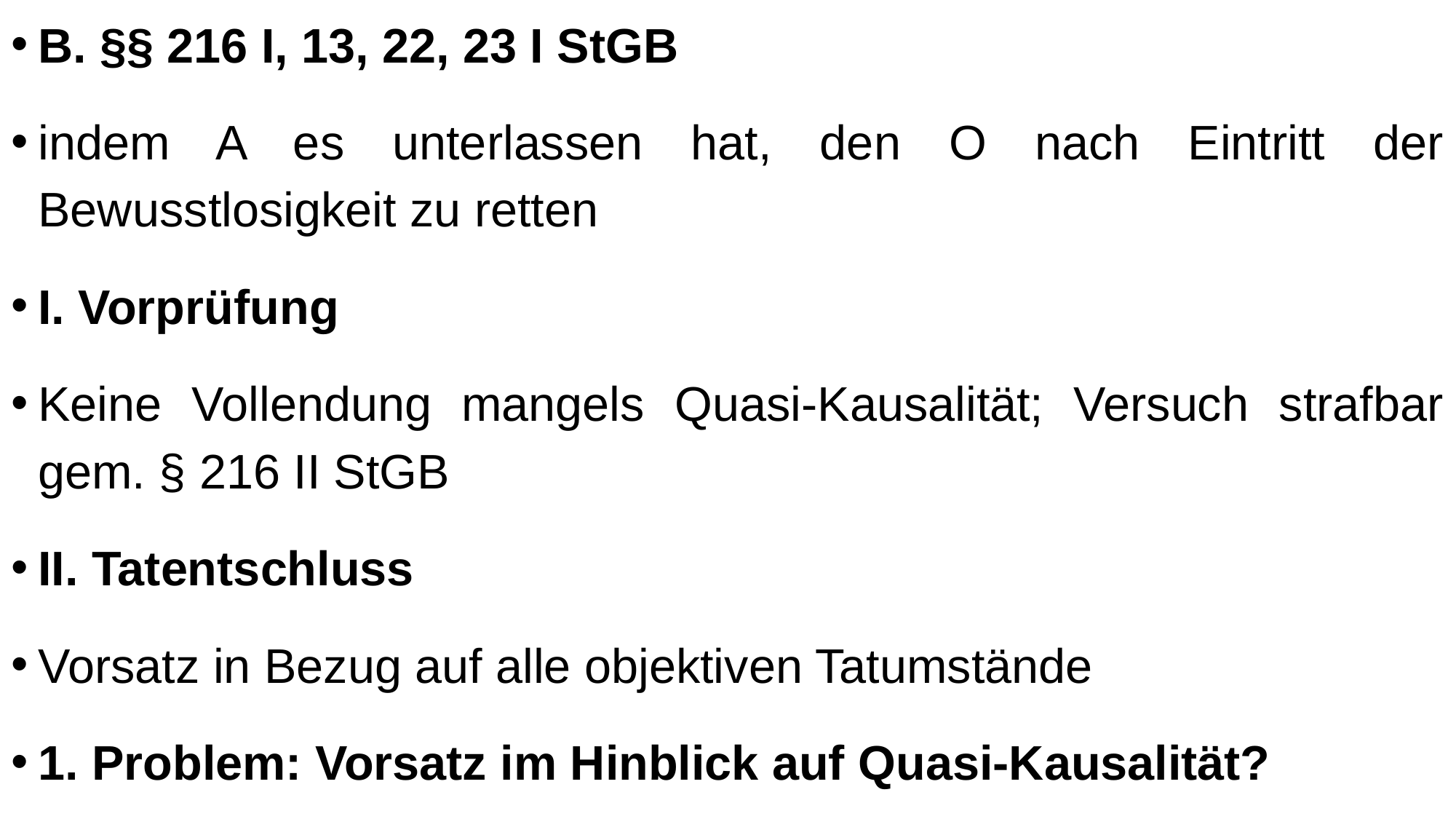

B. §§ 216 I, 13, 22, 23 I StGB
indem A es unterlassen hat, den O nach Eintritt der Bewusstlosigkeit zu retten
I. Vorprüfung
Keine Vollendung mangels Quasi-Kausalität; Versuch strafbar gem. § 216 II StGB
II. Tatentschluss
Vorsatz in Bezug auf alle objektiven Tatumstände
1. Problem: Vorsatz im Hinblick auf Quasi-Kausalität?